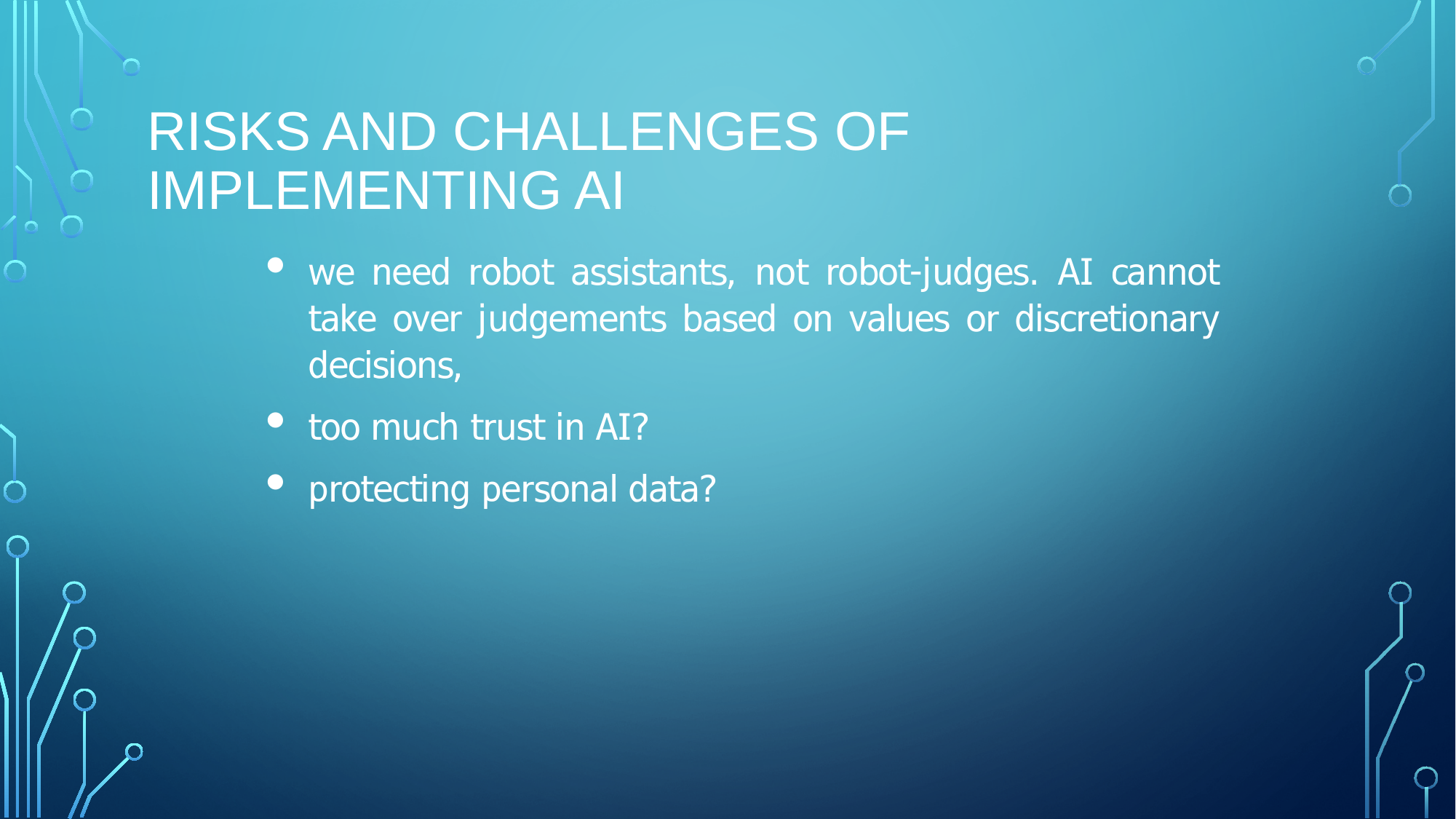

# Risks and challenges of implementing AI
we need robot assistants, not robot-judges. AI cannot take over judgements based on values or discretionary decisions,
too much trust in AI?
protecting personal data?